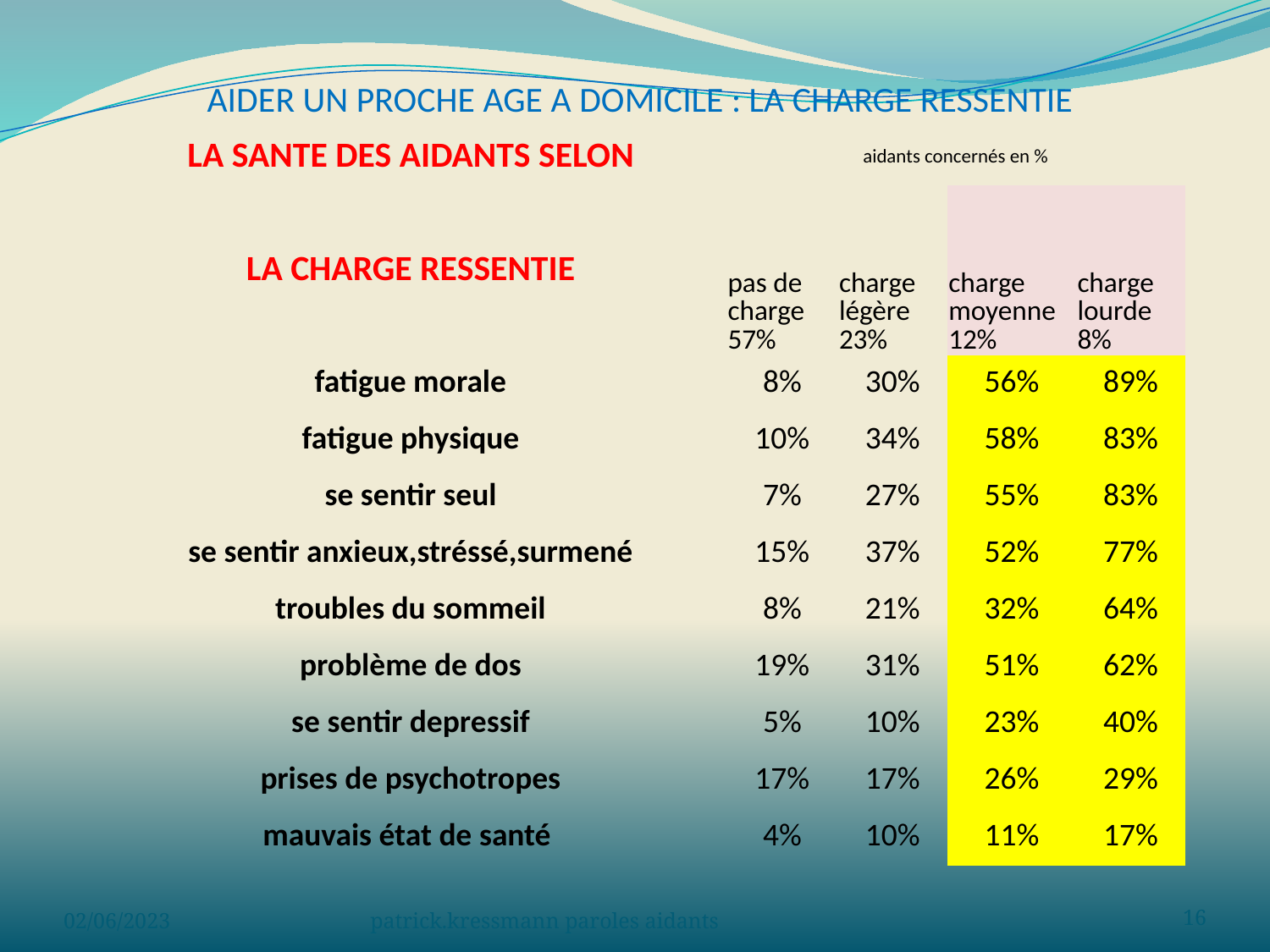

| AIDER UN PROCHE AGE A DOMICILE : LA CHARGE RESSENTIE |  |  |  |  |
| --- | --- | --- | --- | --- |
| LA SANTE DES AIDANTS SELON | aidants concernés en % |  |  |  |
| LA CHARGE RESSENTIE | pas de charge 57% | charge légère 23% | charge moyenne 12% | charge lourde 8% |
| fatigue morale | 8% | 30% | 56% | 89% |
| fatigue physique | 10% | 34% | 58% | 83% |
| se sentir seul | 7% | 27% | 55% | 83% |
| se sentir anxieux,stréssé,surmené | 15% | 37% | 52% | 77% |
| troubles du sommeil | 8% | 21% | 32% | 64% |
| problème de dos | 19% | 31% | 51% | 62% |
| se sentir depressif | 5% | 10% | 23% | 40% |
| prises de psychotropes | 17% | 17% | 26% | 29% |
| mauvais état de santé | 4% | 10% | 11% | 17% |
02/06/2023
patrick.kressmann paroles aidants
16